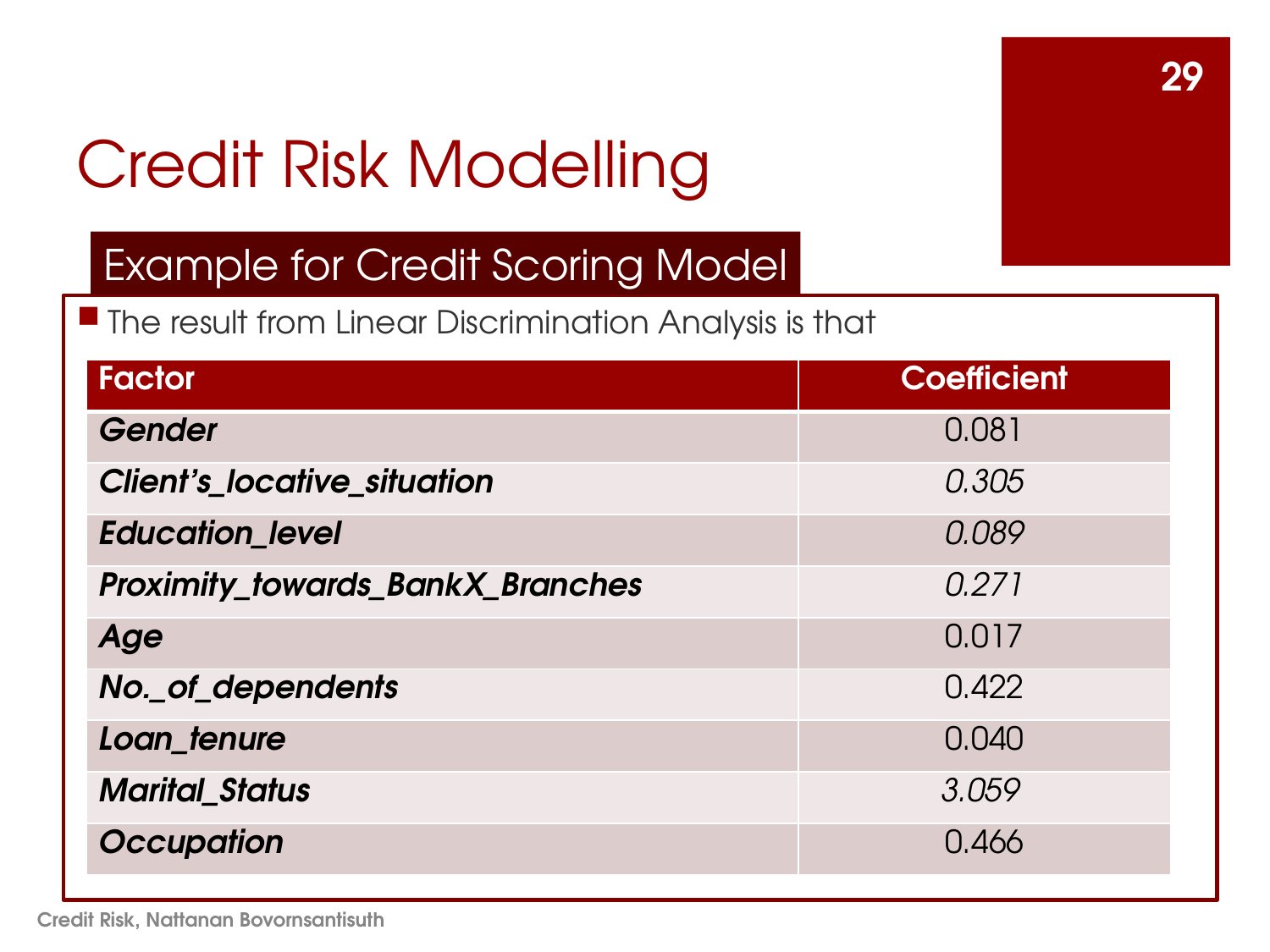

# Credit Risk Modelling
29
Example for Credit Scoring Model
The result from Linear Discrimination Analysis is that

| Factor | Coefficient |
| --- | --- |
| Gender | 0.081 |
| Client’s\_locative\_situation | 0.305 |
| Education\_level | 0.089 |
| Proximity\_towards\_BankX\_Branches | 0.271 |
| Age | 0.017 |
| No.\_of\_dependents | 0.422 |
| Loan\_tenure | 0.040 |
| Marital\_Status | 3.059 |
| Occupation | 0.466 |
Credit Risk, Nattanan Bovornsantisuth